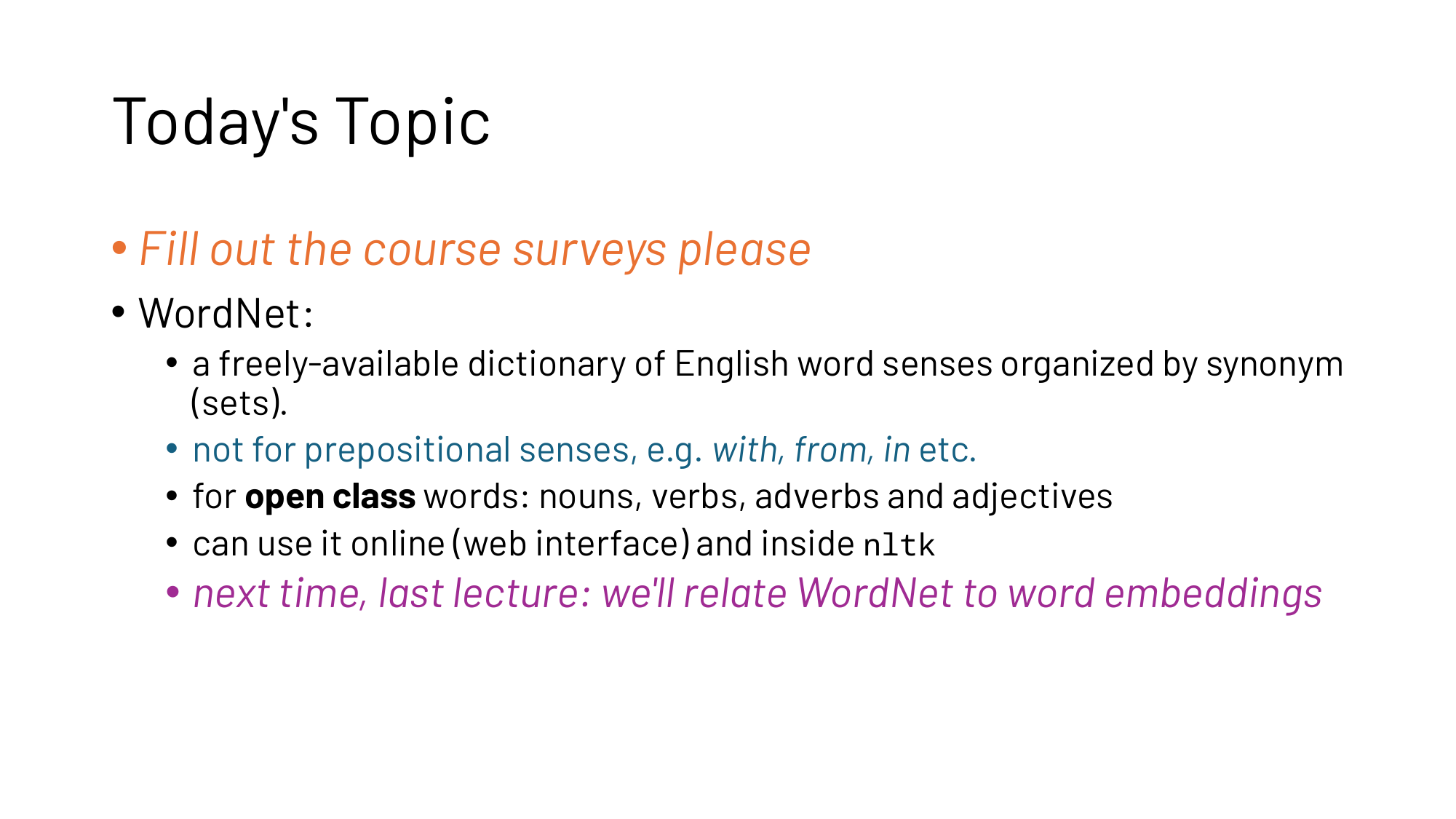

# Today's Topic
Fill out the course surveys please
WordNet:
a freely-available dictionary of English word senses organized by synonym (sets).
not for prepositional senses, e.g. with, from, in etc.
for open class words: nouns, verbs, adverbs and adjectives
can use it online (web interface) and inside nltk
next time, last lecture: we'll relate WordNet to word embeddings